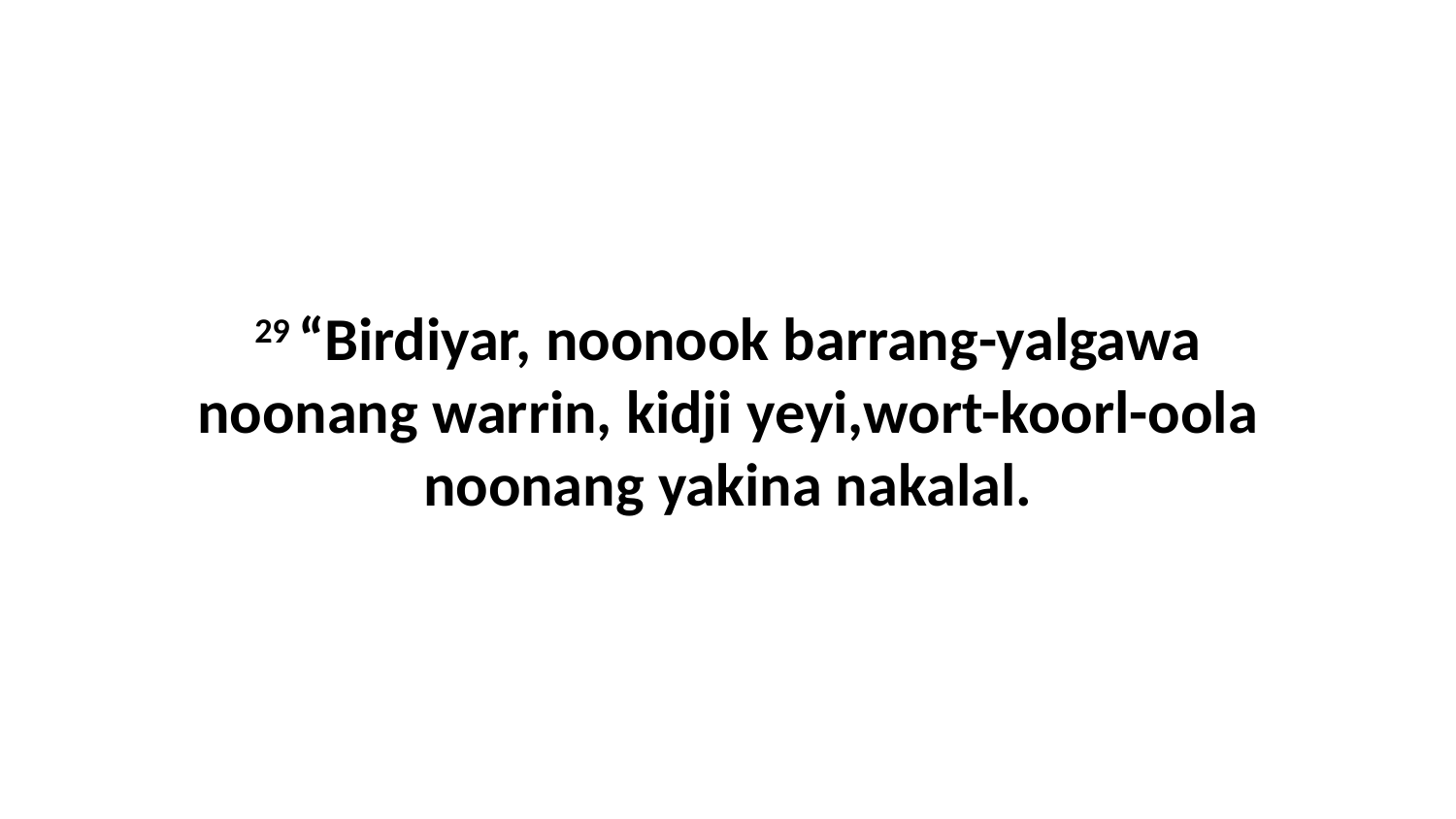

29 “Birdiyar, noonook barrang-yalgawa noonang warrin, kidji yeyi,wort-koorl-oola noonang yakina nakalal.